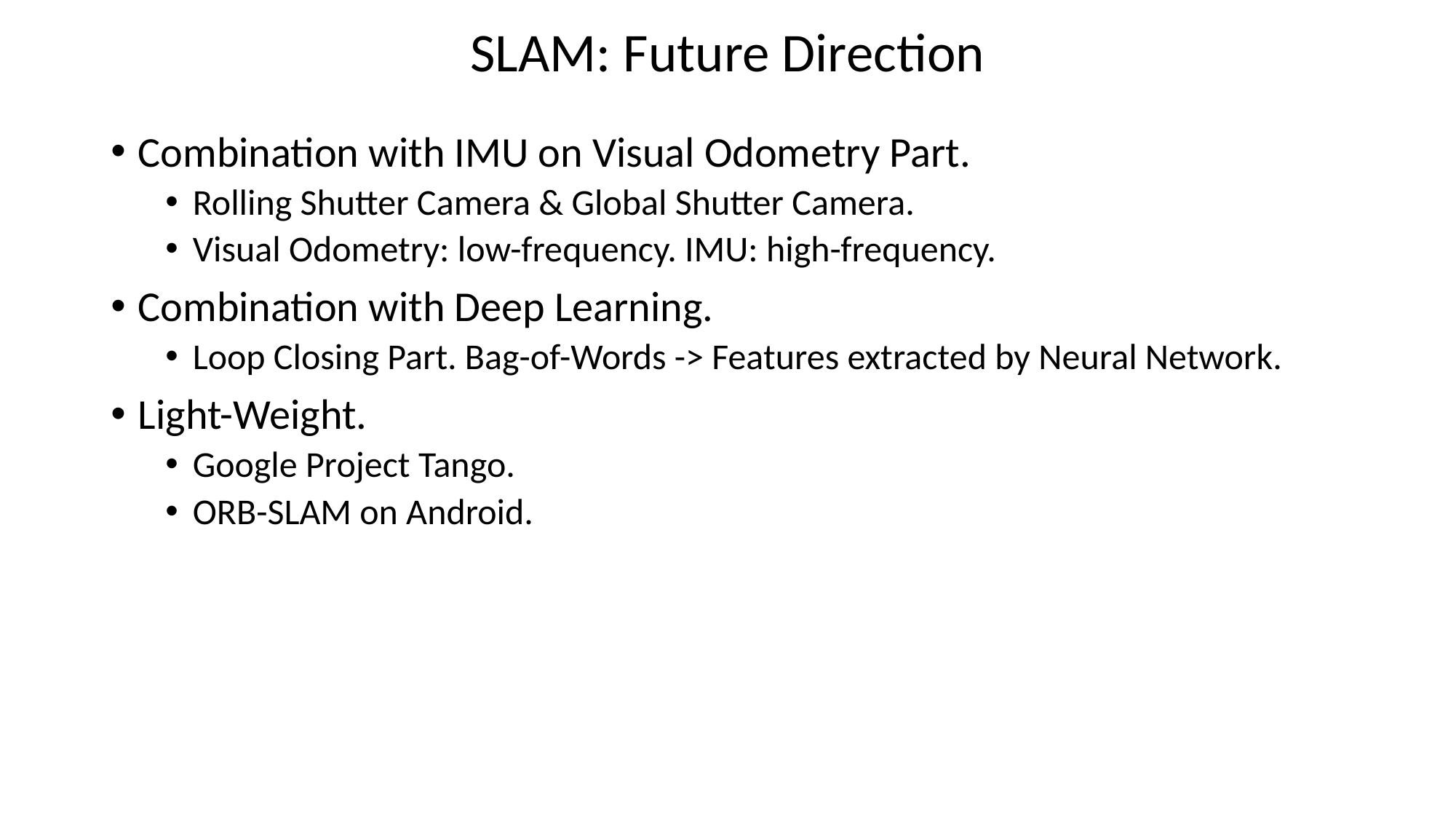

# SLAM: Future Direction
Combination with IMU on Visual Odometry Part.
Rolling Shutter Camera & Global Shutter Camera.
Visual Odometry: low-frequency. IMU: high-frequency.
Combination with Deep Learning.
Loop Closing Part. Bag-of-Words -> Features extracted by Neural Network.
Light-Weight.
Google Project Tango.
ORB-SLAM on Android.